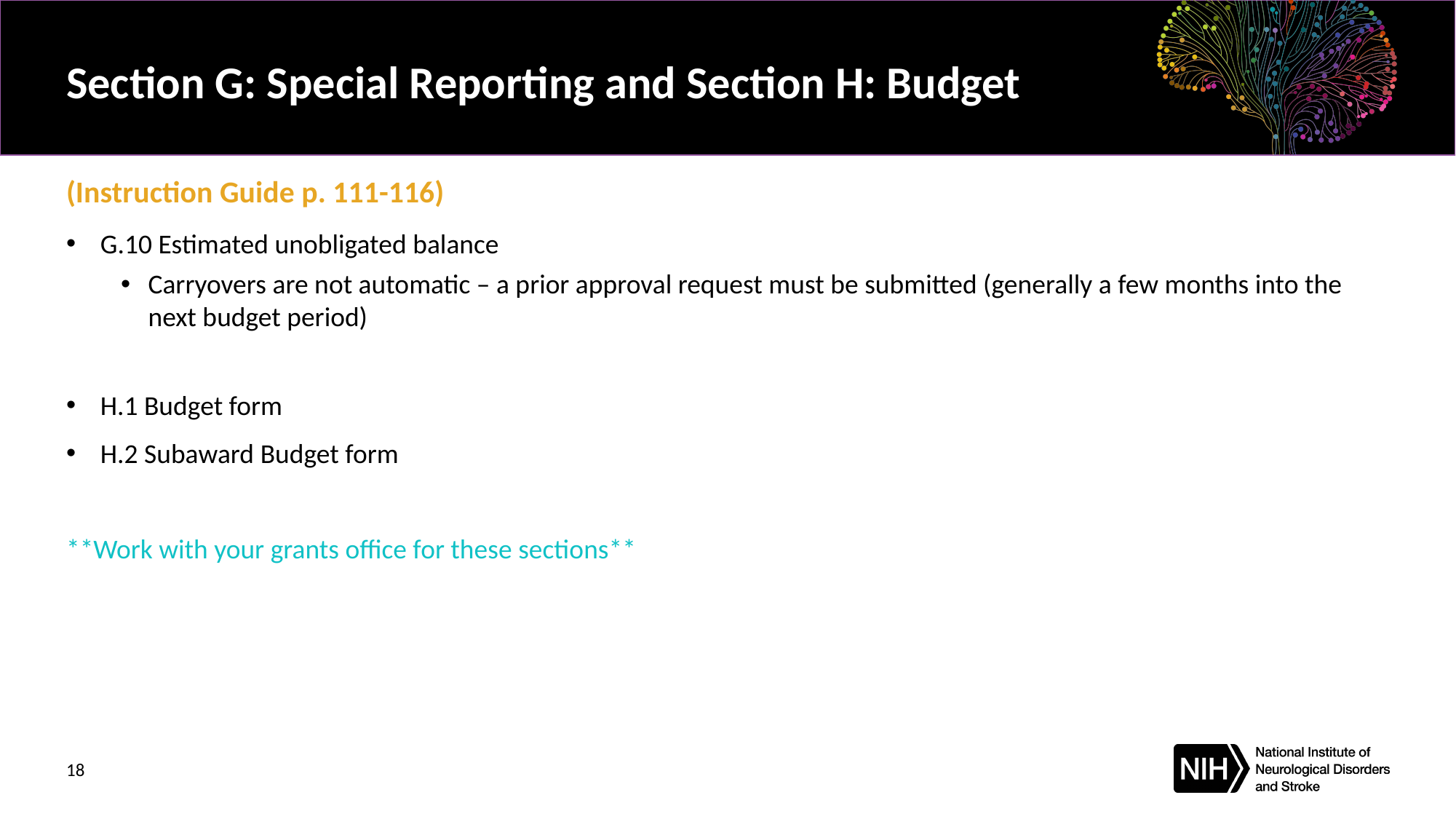

# Section G: Special Reporting and Section H: Budget
(Instruction Guide p. 111-116)
G.10 Estimated unobligated balance
Carryovers are not automatic – a prior approval request must be submitted (generally a few months into the next budget period)

H.1 Budget form
H.2 Subaward Budget form

**Work with your grants office for these sections**